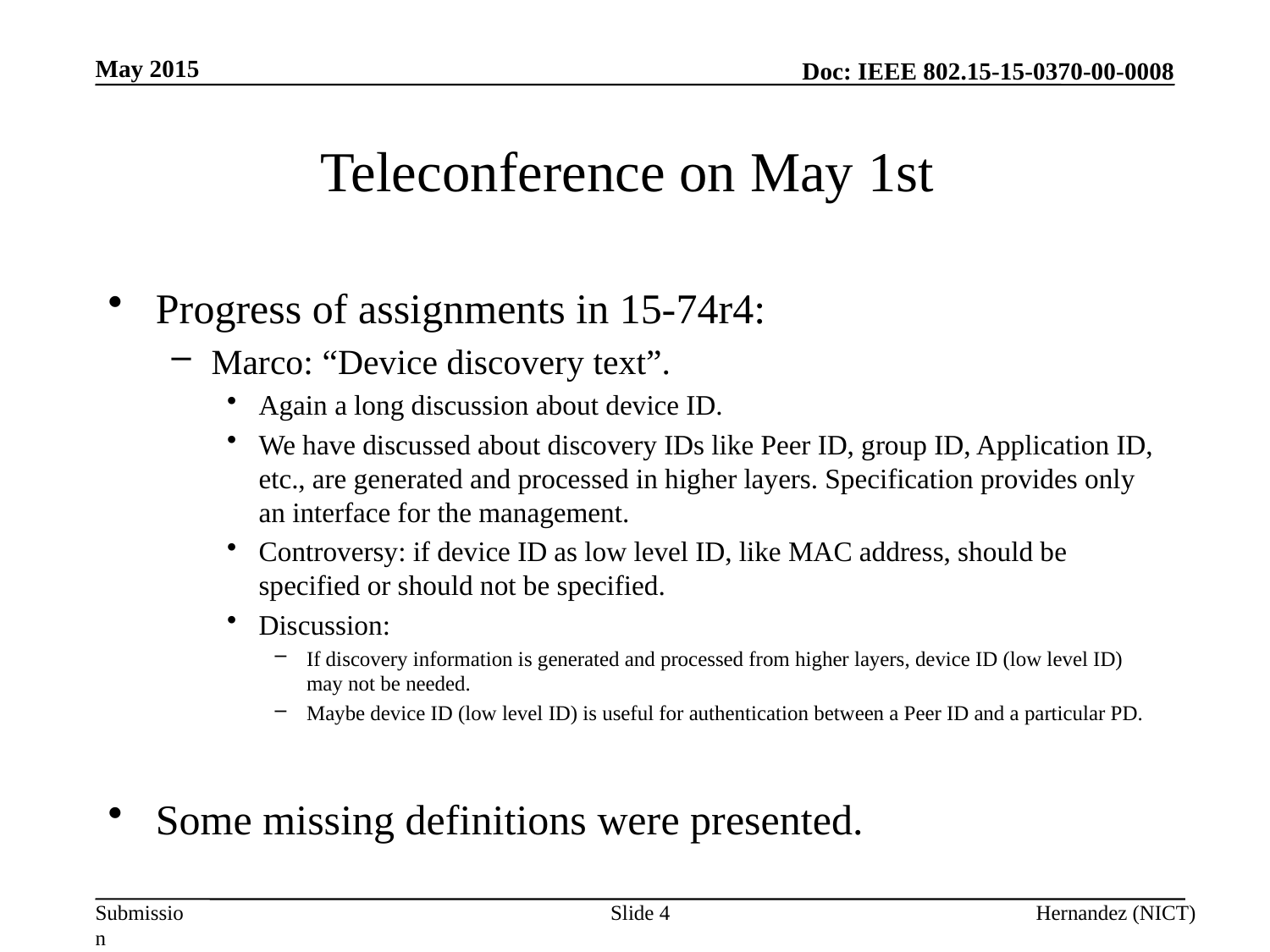

May 2015
# Teleconference on May 1st
Progress of assignments in 15-74r4:
Marco: “Device discovery text”.
Again a long discussion about device ID.
We have discussed about discovery IDs like Peer ID, group ID, Application ID, etc., are generated and processed in higher layers. Specification provides only an interface for the management.
Controversy: if device ID as low level ID, like MAC address, should be specified or should not be specified.
Discussion:
If discovery information is generated and processed from higher layers, device ID (low level ID) may not be needed.
Maybe device ID (low level ID) is useful for authentication between a Peer ID and a particular PD.

Some missing definitions were presented.
Slide 4
Hernandez (NICT)